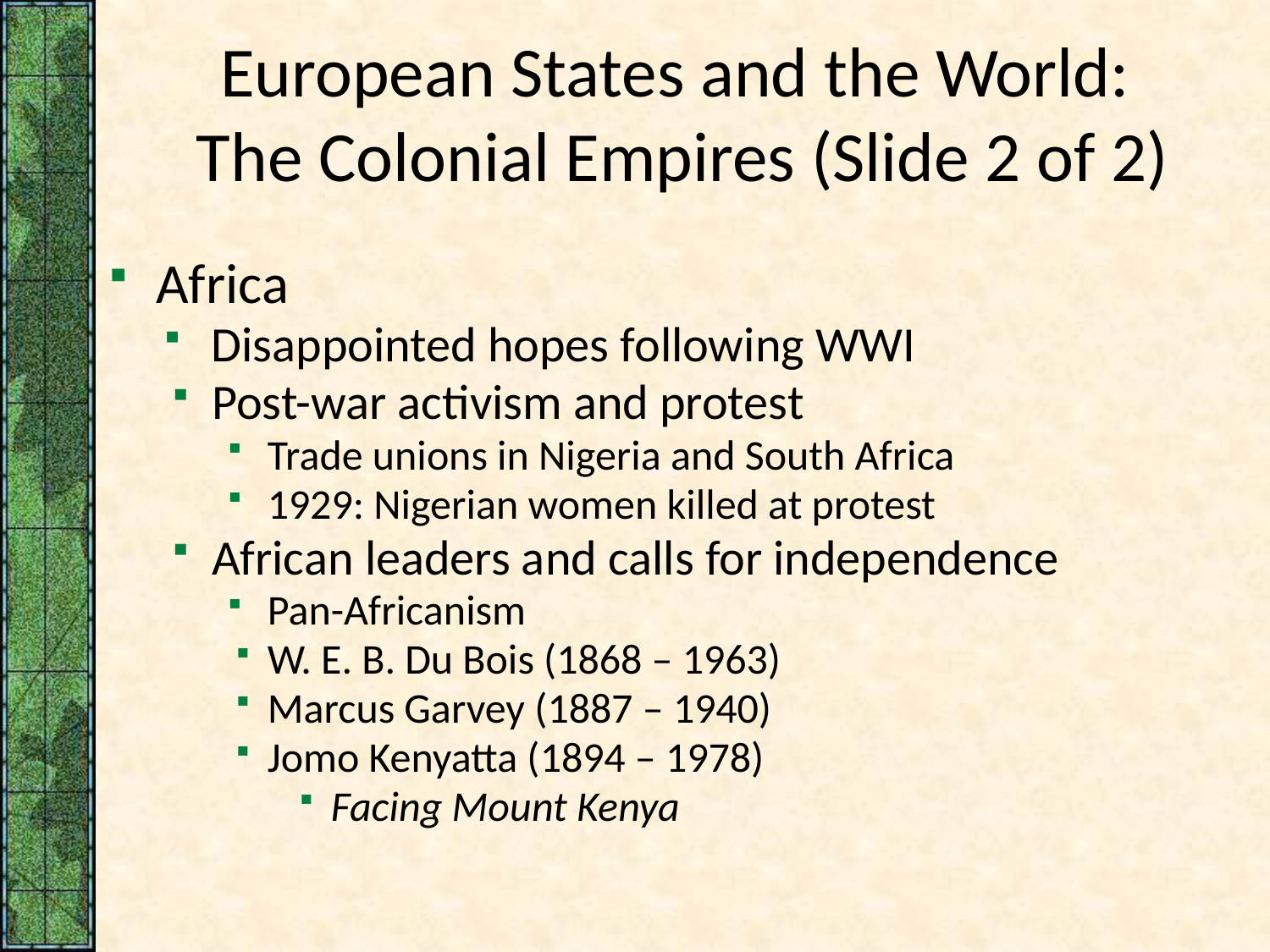

# European States and the World: The Colonial Empires (Slide 2 of 2)
Africa
Disappointed hopes following WWI
Post-war activism and protest
Trade unions in Nigeria and South Africa
1929: Nigerian women killed at protest
African leaders and calls for independence
Pan-Africanism
W. E. B. Du Bois (1868 – 1963)
Marcus Garvey (1887 – 1940)
Jomo Kenyatta (1894 – 1978)
Facing Mount Kenya